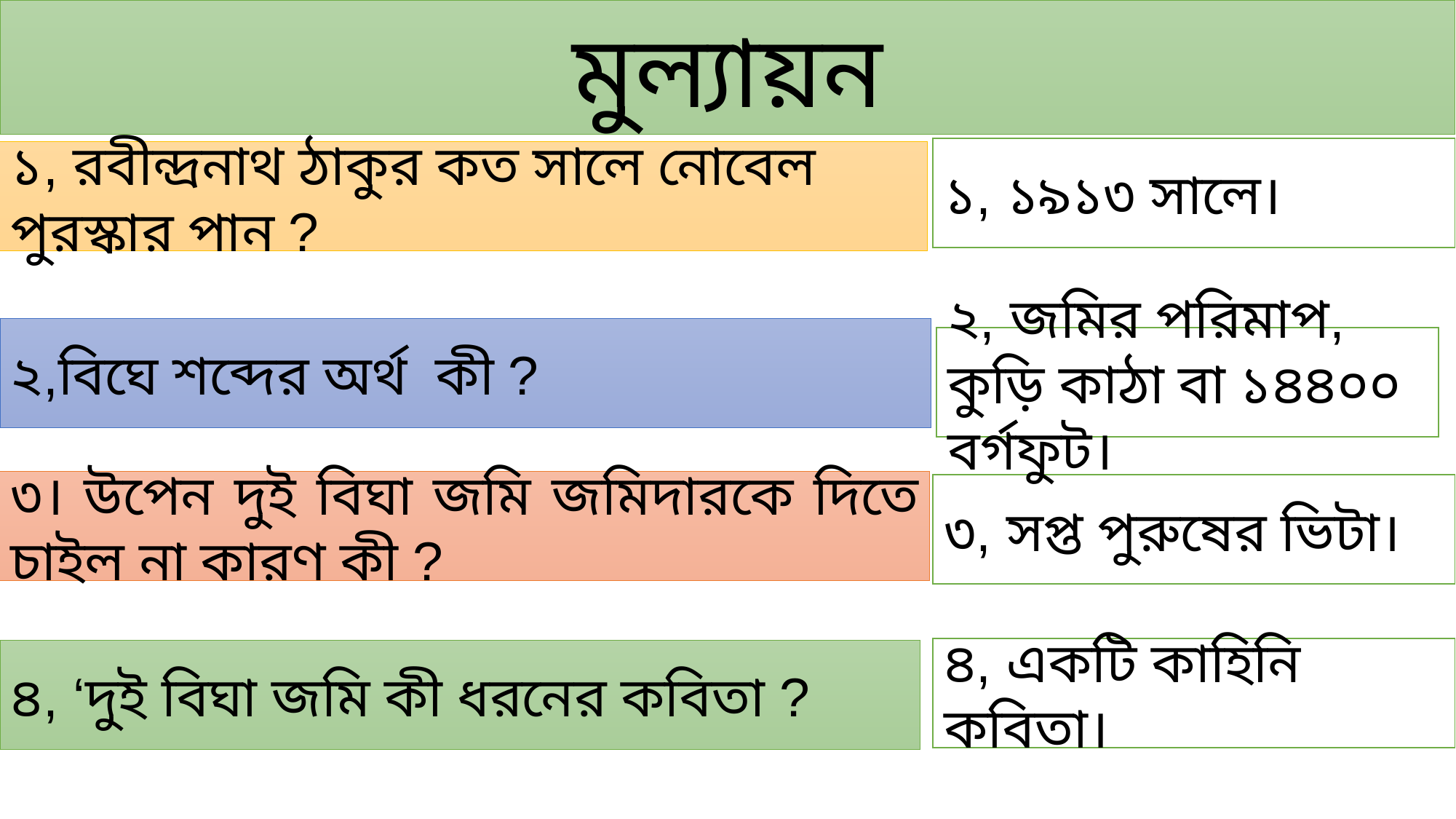

মুল্যায়ন
১, ১৯১৩ সালে।
১, রবীন্দ্রনাথ ঠাকুর কত সালে নোবেল পুরস্কার পান ?
২,বিঘে শব্দের অর্থ  কী ?
২, জমির পরিমাপ, কুড়ি কাঠা বা ১৪৪০০ বর্গফুট।
৩। উপেন দুই বিঘা জমি জমিদারকে দিতে চাইল না কারণ কী ?
৩, সপ্ত পুরুষের ভিটা।
৪, একটি কাহিনি কবিতা।
৪, ‘দুই বিঘা জমি কী ধরনের কবিতা ?